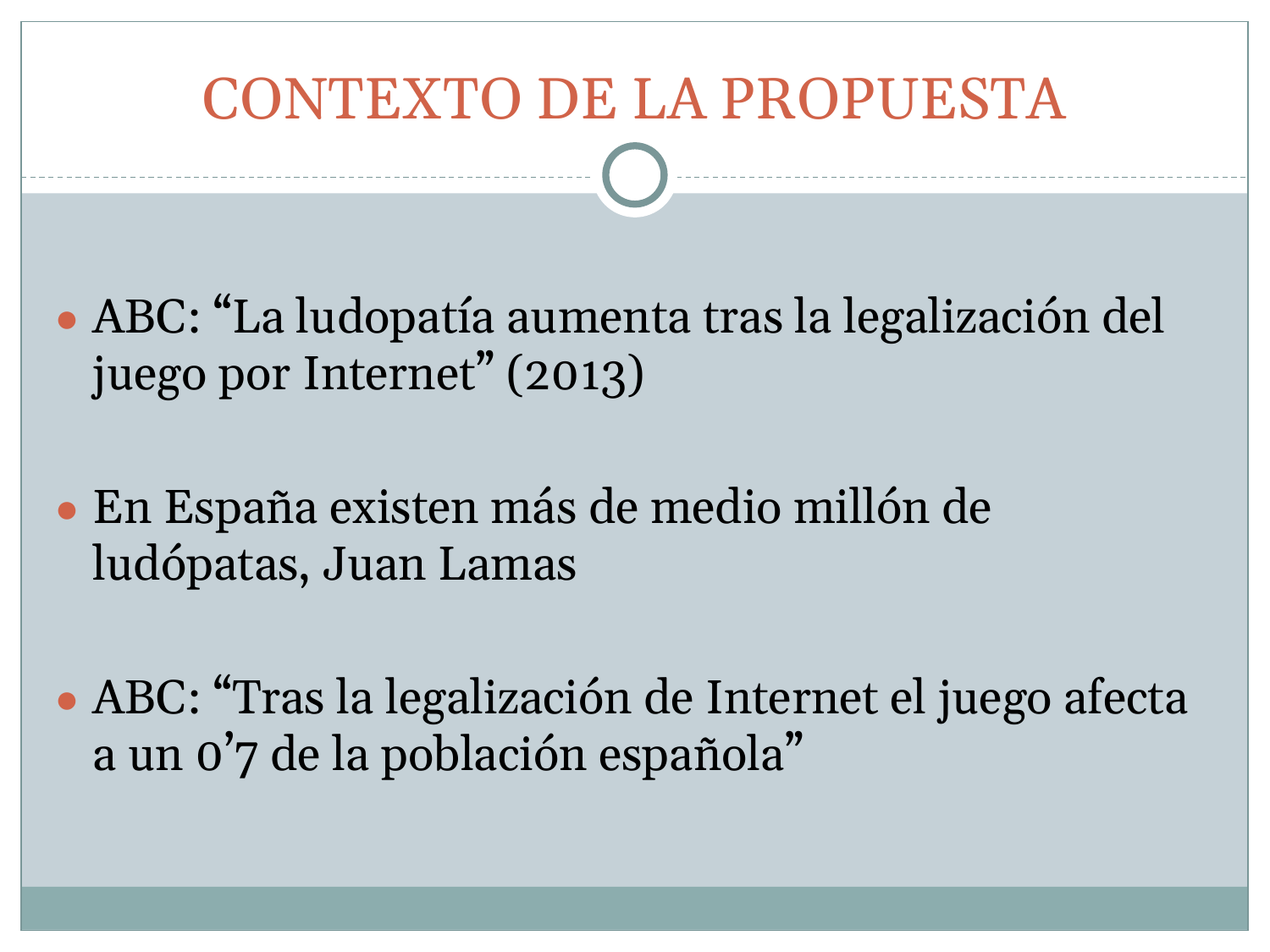

# CONTEXTO DE LA PROPUESTA

ABC: “La ludopatía aumenta tras la legalización del juego por Internet” (2013)

En España existen más de medio millón de ludópatas, Juan Lamas

ABC: “Tras la legalización de Internet el juego afecta a un 0’7 de la población española”